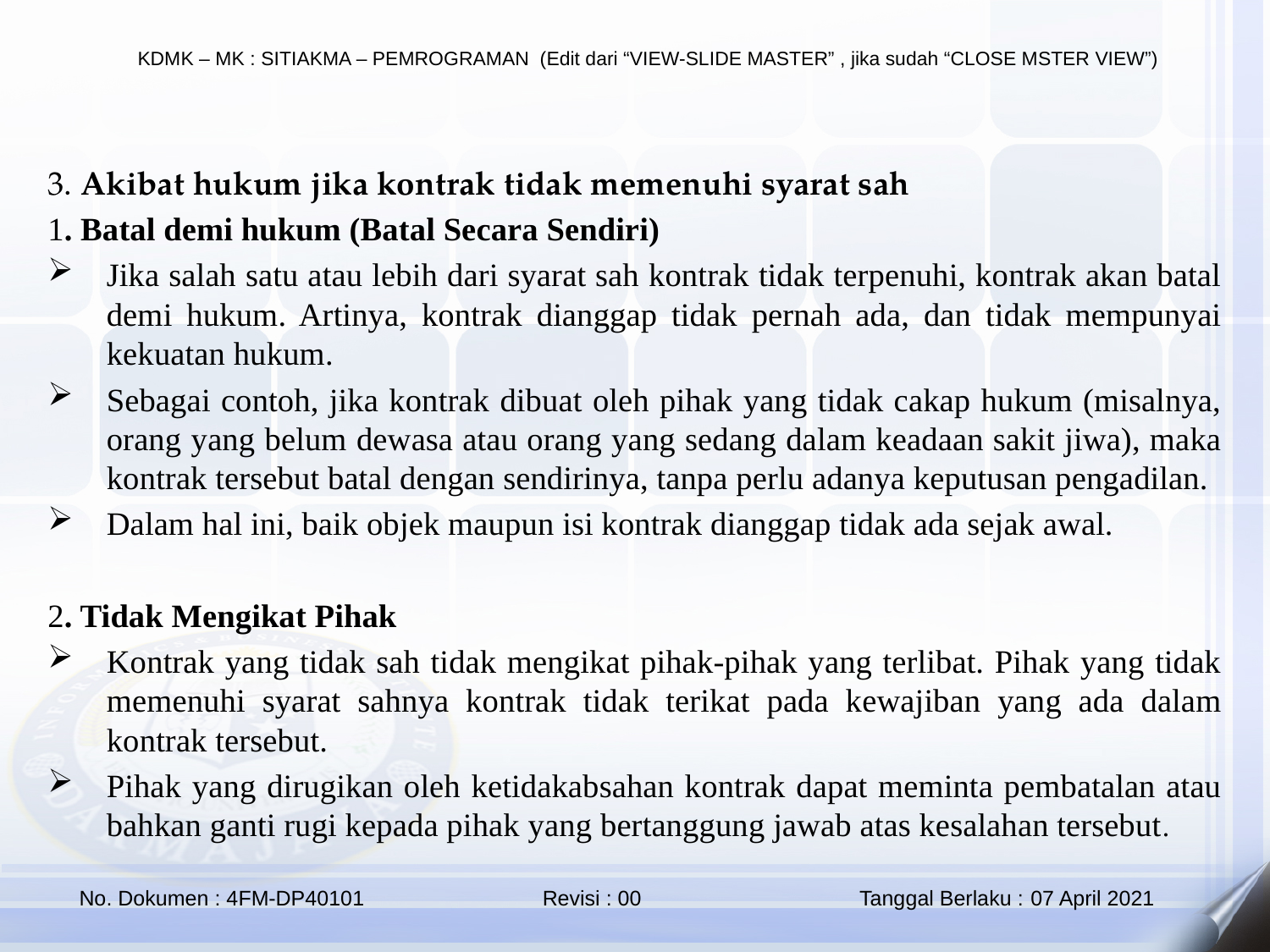

3. Akibat hukum jika kontrak tidak memenuhi syarat sah
1. Batal demi hukum (Batal Secara Sendiri)
Jika salah satu atau lebih dari syarat sah kontrak tidak terpenuhi, kontrak akan batal demi hukum. Artinya, kontrak dianggap tidak pernah ada, dan tidak mempunyai kekuatan hukum.
Sebagai contoh, jika kontrak dibuat oleh pihak yang tidak cakap hukum (misalnya, orang yang belum dewasa atau orang yang sedang dalam keadaan sakit jiwa), maka kontrak tersebut batal dengan sendirinya, tanpa perlu adanya keputusan pengadilan.
Dalam hal ini, baik objek maupun isi kontrak dianggap tidak ada sejak awal.

2. Tidak Mengikat Pihak
Kontrak yang tidak sah tidak mengikat pihak-pihak yang terlibat. Pihak yang tidak memenuhi syarat sahnya kontrak tidak terikat pada kewajiban yang ada dalam kontrak tersebut.
Pihak yang dirugikan oleh ketidakabsahan kontrak dapat meminta pembatalan atau bahkan ganti rugi kepada pihak yang bertanggung jawab atas kesalahan tersebut.